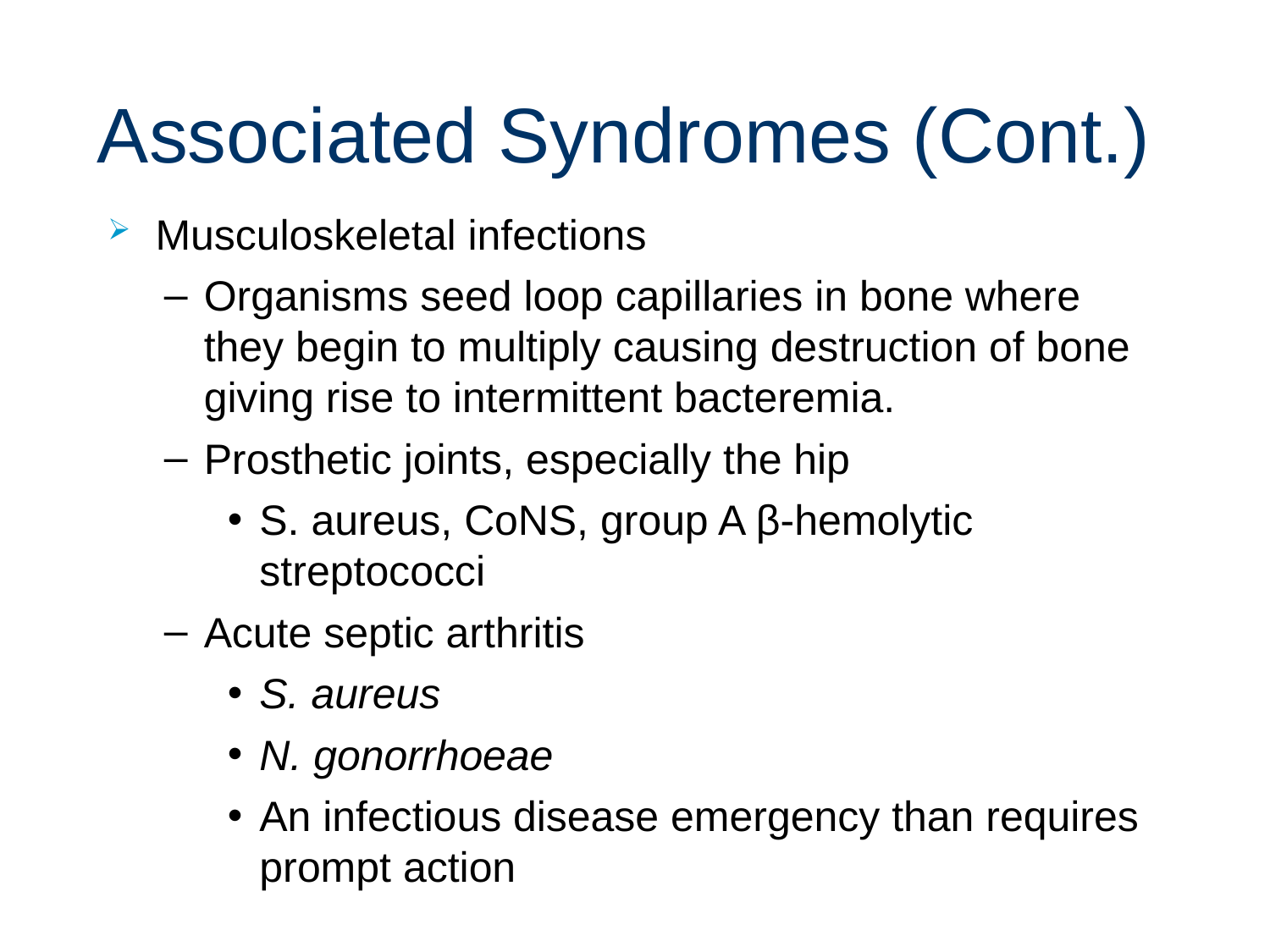

# Associated Syndromes (Cont.)
Musculoskeletal infections
Organisms seed loop capillaries in bone where they begin to multiply causing destruction of bone giving rise to intermittent bacteremia.
Prosthetic joints, especially the hip
S. aureus, CoNS, group A β-hemolytic streptococci
Acute septic arthritis
S. aureus
N. gonorrhoeae
An infectious disease emergency than requires prompt action